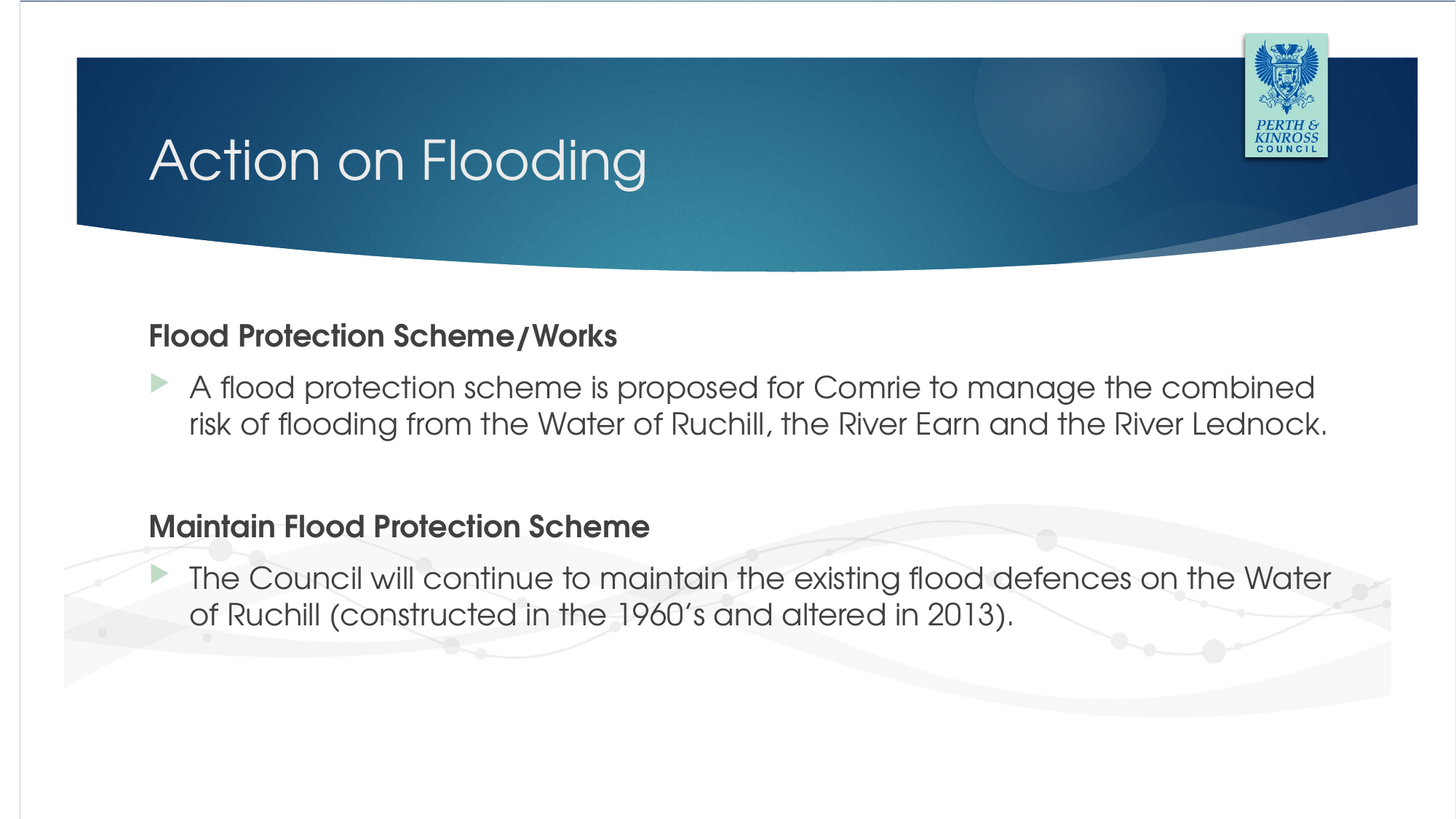

# Action on Flooding
Flood Protection Scheme/Works
A flood protection scheme is proposed for Comrie to manage the combined risk of flooding from the Water of Ruchill, the River Earn and the River Lednock.

Maintain Flood Protection Scheme
The Council will continue to maintain the existing flood defences on the Water of Ruchill (constructed in the 1960’s and altered in 2013).